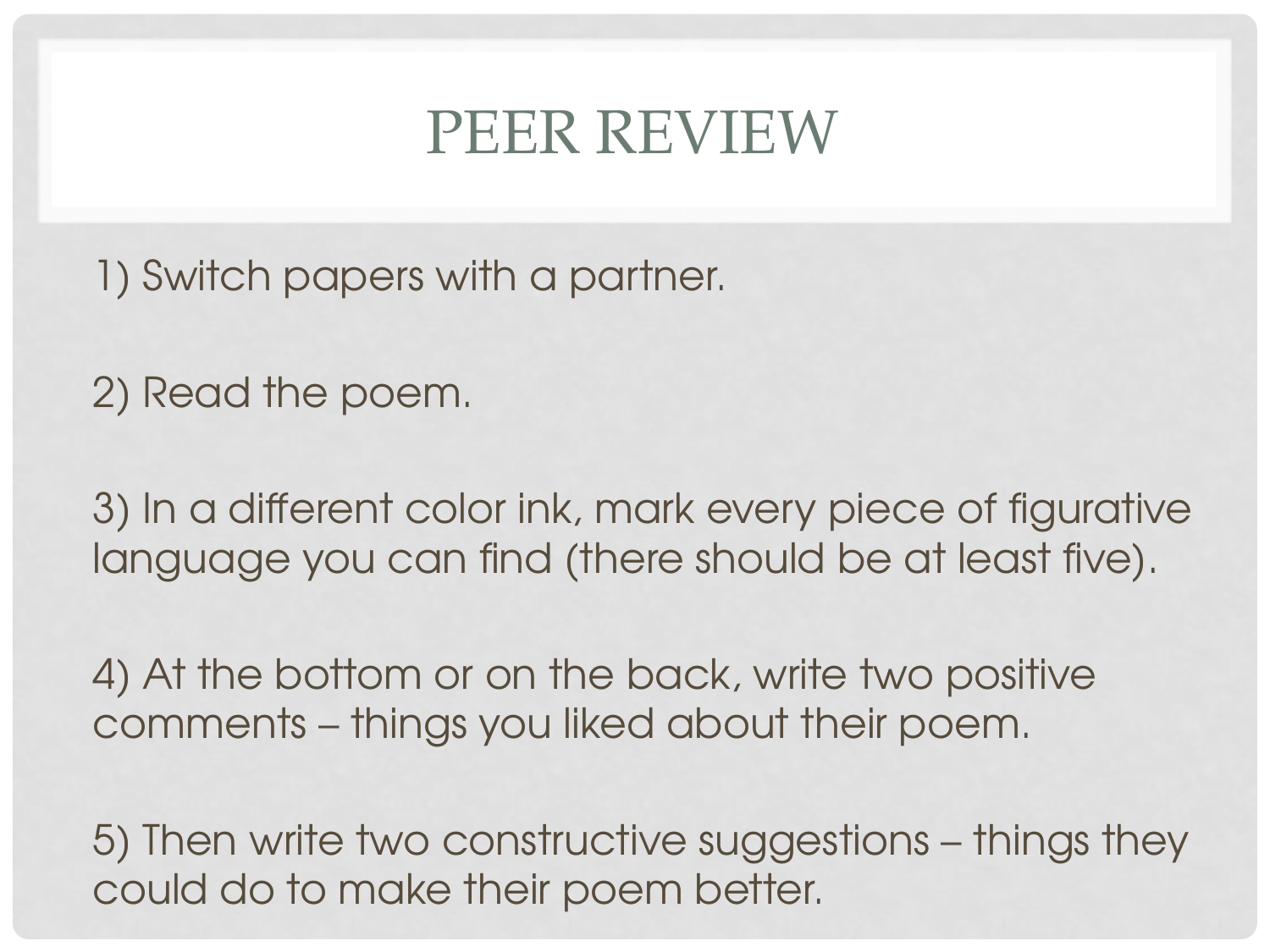

# Peer review
1) Switch papers with a partner.

2) Read the poem.

3) In a different color ink, mark every piece of figurative language you can find (there should be at least five).

4) At the bottom or on the back, write two positive comments – things you liked about their poem.

5) Then write two constructive suggestions – things they could do to make their poem better.